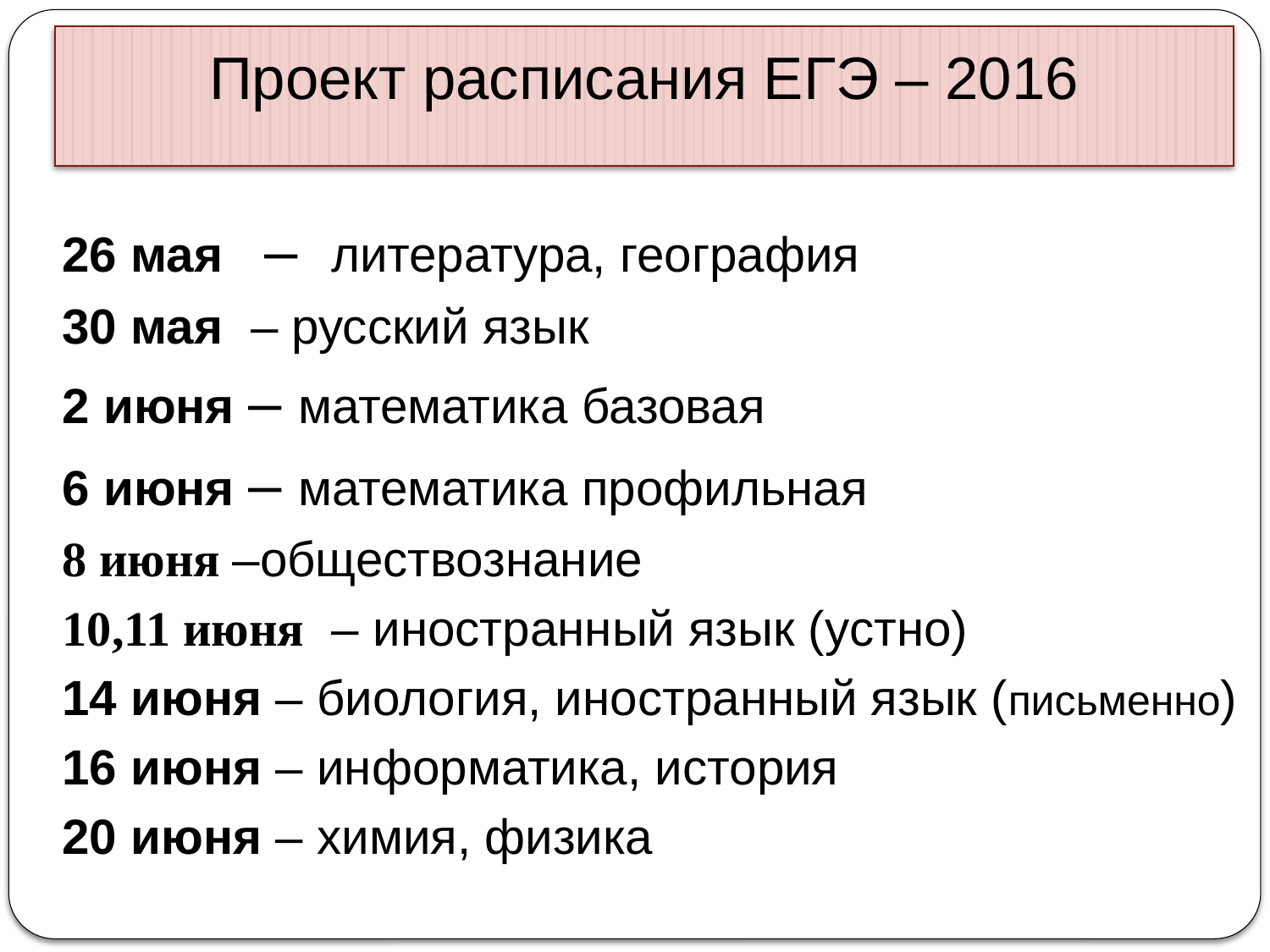

# Проект расписания ЕГЭ – 2016
26 мая   –  литература, география
30 мая  – русский язык
2 июня – математика базовая
6 июня – математика профильная
8 июня –обществознание
10,11 июня  – иностранный язык (устно)
14 июня – биология, иностранный язык (письменно)
16 июня – информатика, история
20 июня – химия, физика